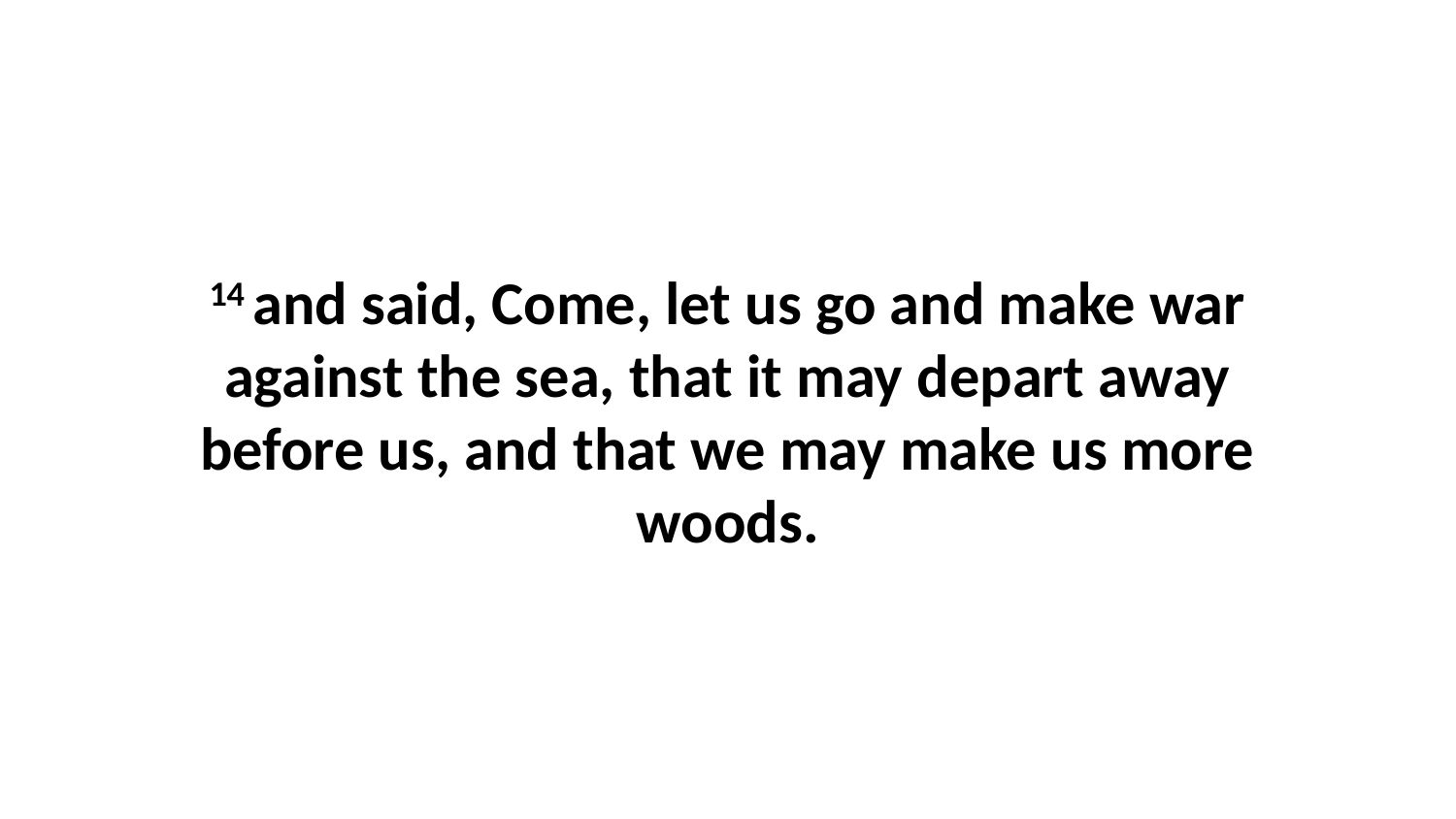

14 and said, Come, let us go and make war against the sea, that it may depart away before us, and that we may make us more woods.